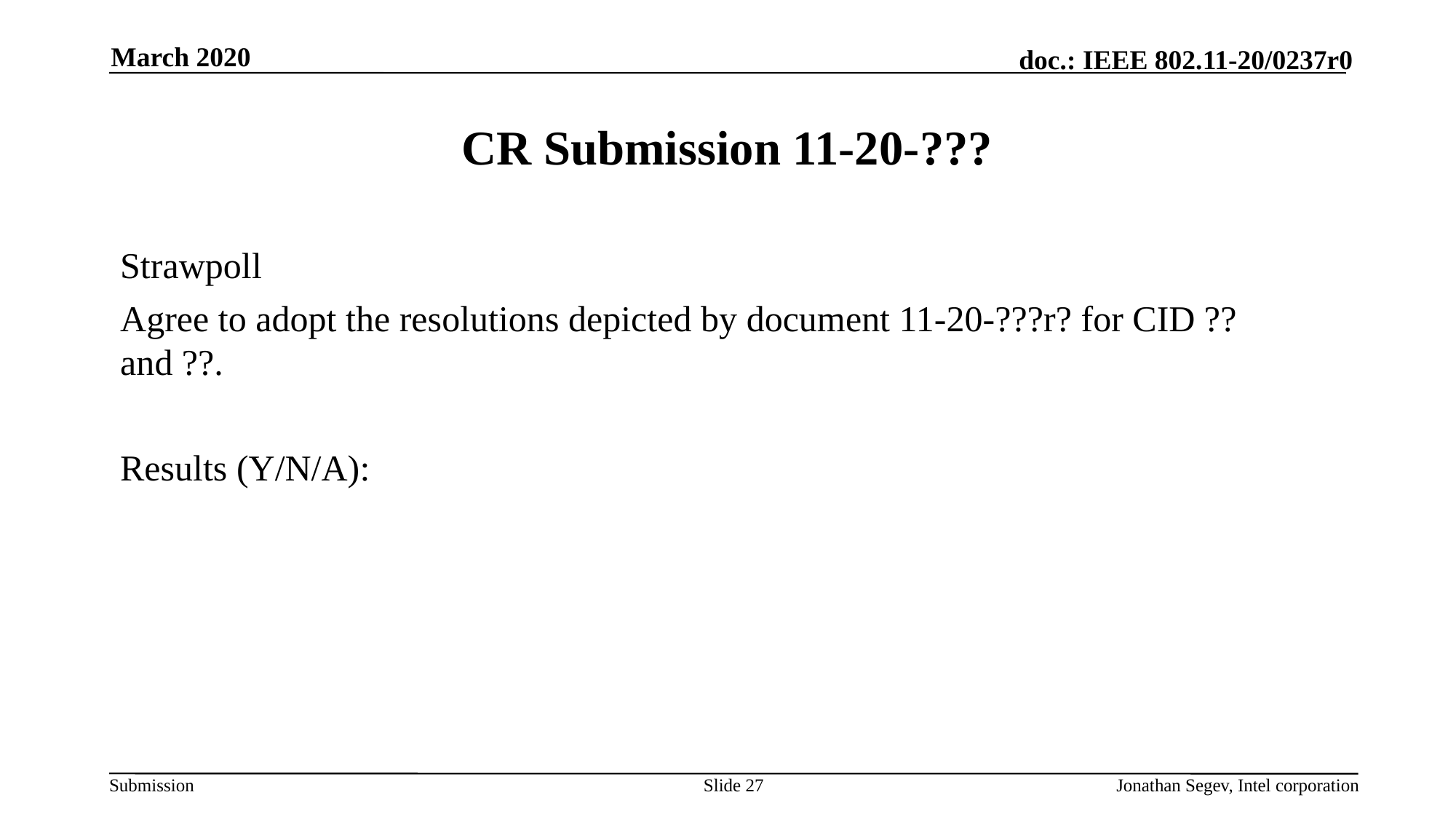

March 2020
# CR Submission 11-20-???
Strawpoll
Agree to adopt the resolutions depicted by document 11-20-???r? for CID ?? and ??.

Results (Y/N/A):
Slide 27
Jonathan Segev, Intel corporation